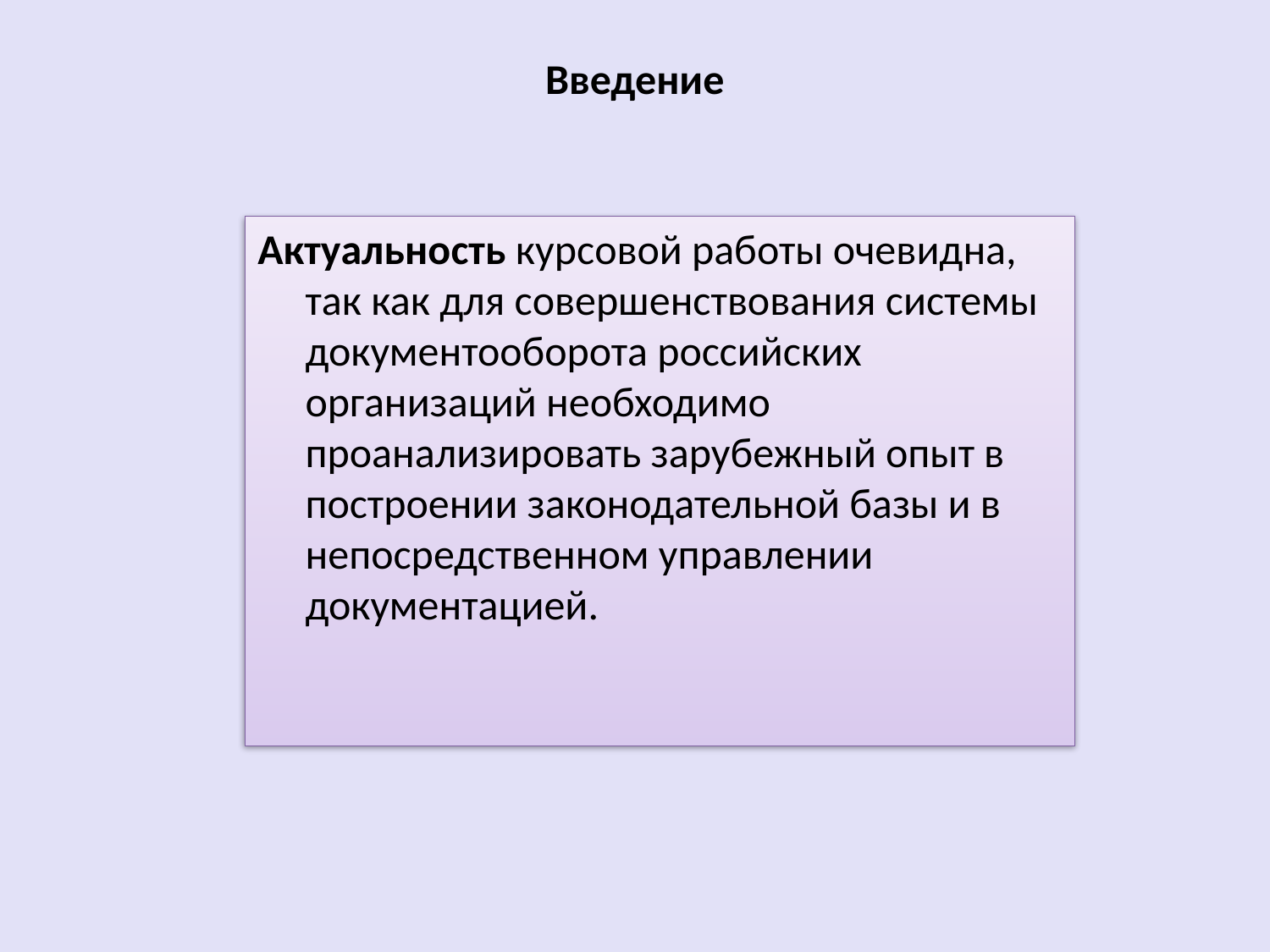

Введение
Актуальность курсовой работы очевидна, так как для совершенствования системы документооборота российских организаций необходимо проанализировать зарубежный опыт в построении законодательной базы и в непосредственном управлении документацией.